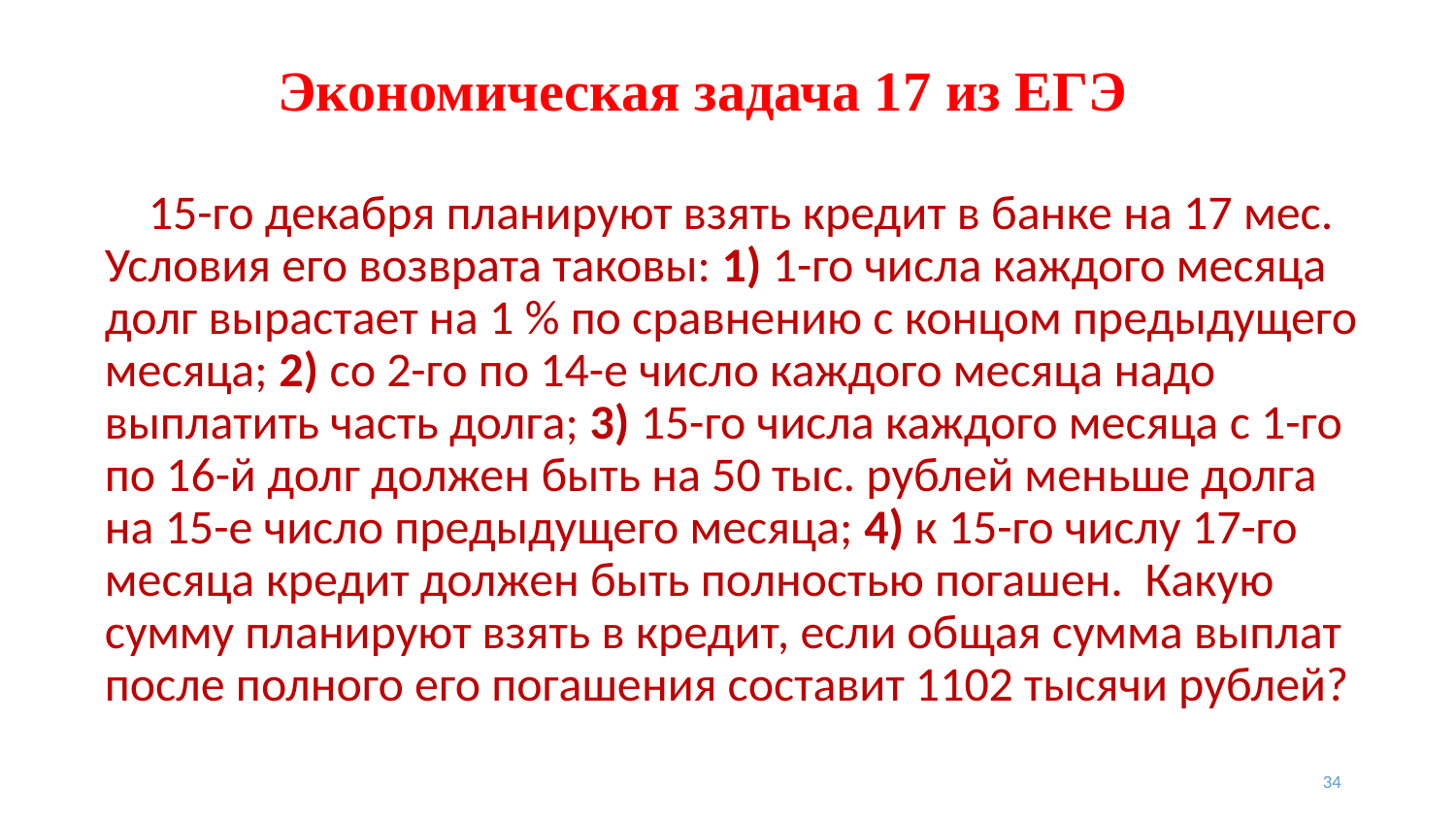

# Экономическая задача 17 из ЕГЭ
    15-го декабря планируют взять кредит в банке на 17 мес. Условия его возврата таковы: 1) 1-го числа каждого месяца долг вырастает на 1 % по сравнению с концом предыдущего месяца; 2) со 2-го по 14-е число каждого месяца надо выплатить часть долга; 3) 15-го числа каждого месяца с 1-го по 16-й долг должен быть на 50 тыс. рублей меньше долга на 15-е число предыдущего месяца; 4) к 15-го числу 17-го месяца кредит должен быть полностью погашен.  Какую сумму планируют взять в кредит, если общая сумма выплат после полного его погашения составит 1102 тысячи рублей?

34